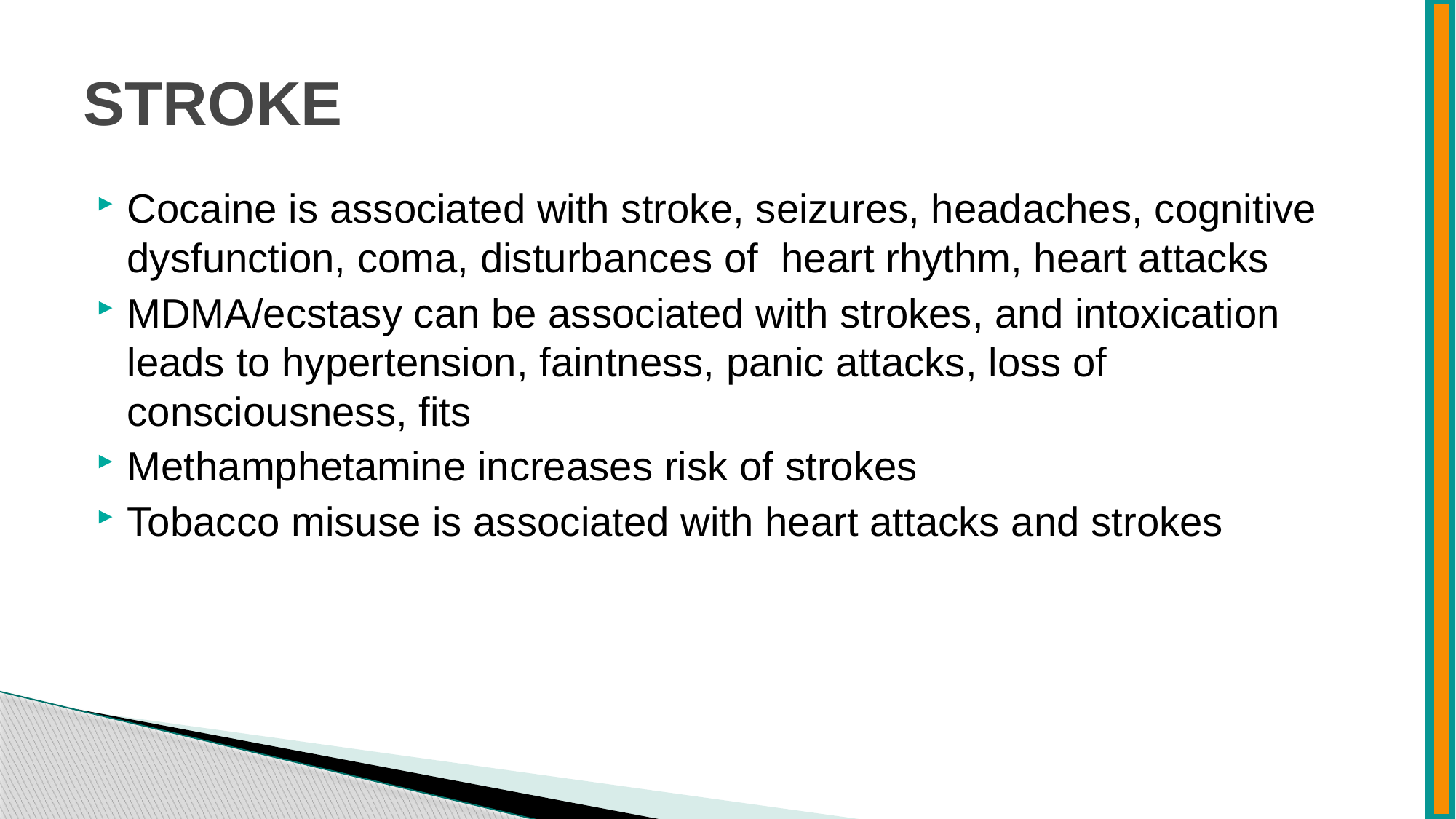

# STROKE
Cocaine is associated with stroke, seizures, headaches, cognitive dysfunction, coma, disturbances of  heart rhythm, heart attacks
MDMA/ecstasy can be associated with strokes, and intoxication leads to hypertension, faintness, panic attacks, loss of consciousness, fits
Methamphetamine increases risk of strokes
Tobacco misuse is associated with heart attacks and strokes